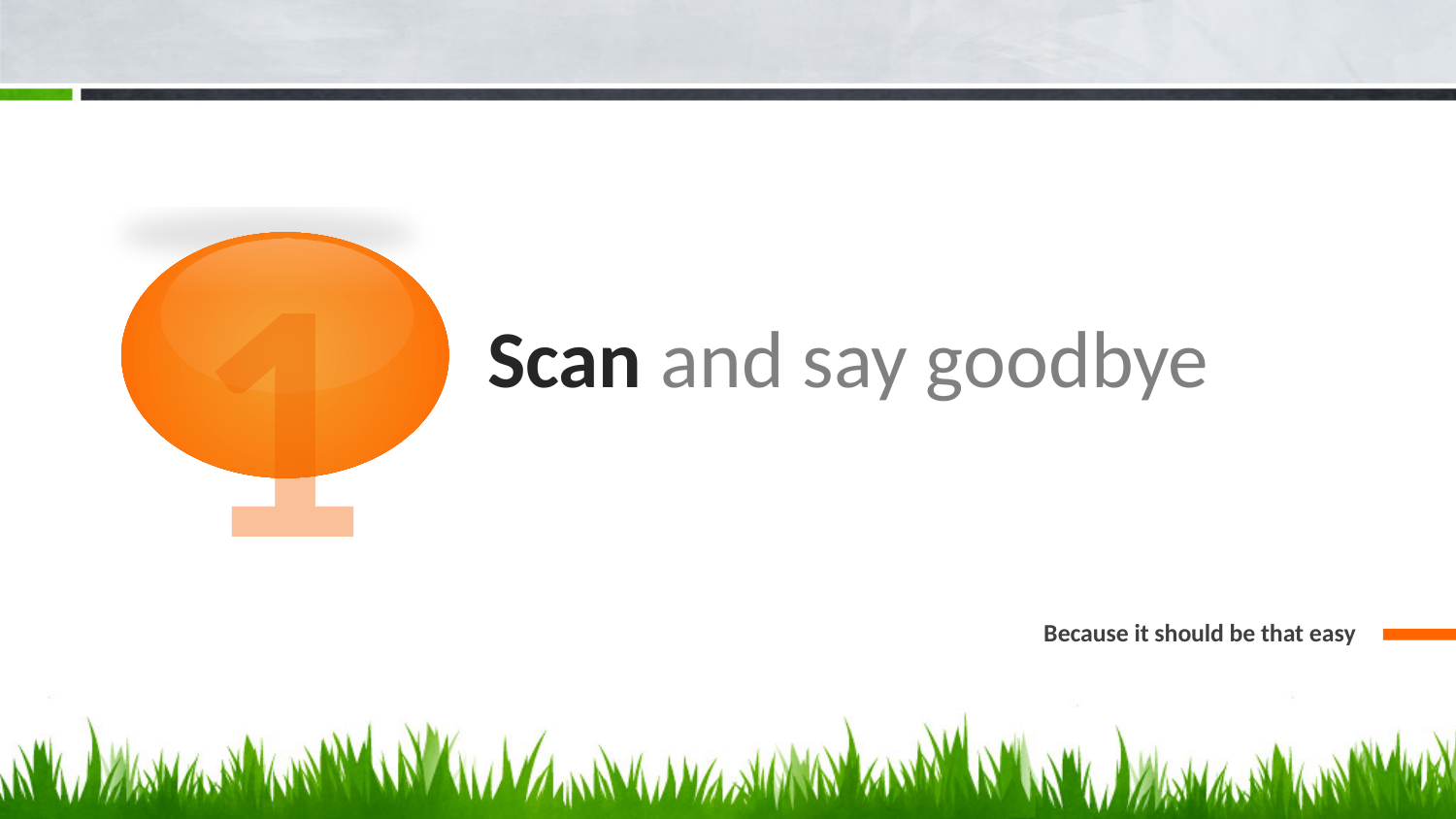

1
# Scan and say goodbye
Because it should be that easy